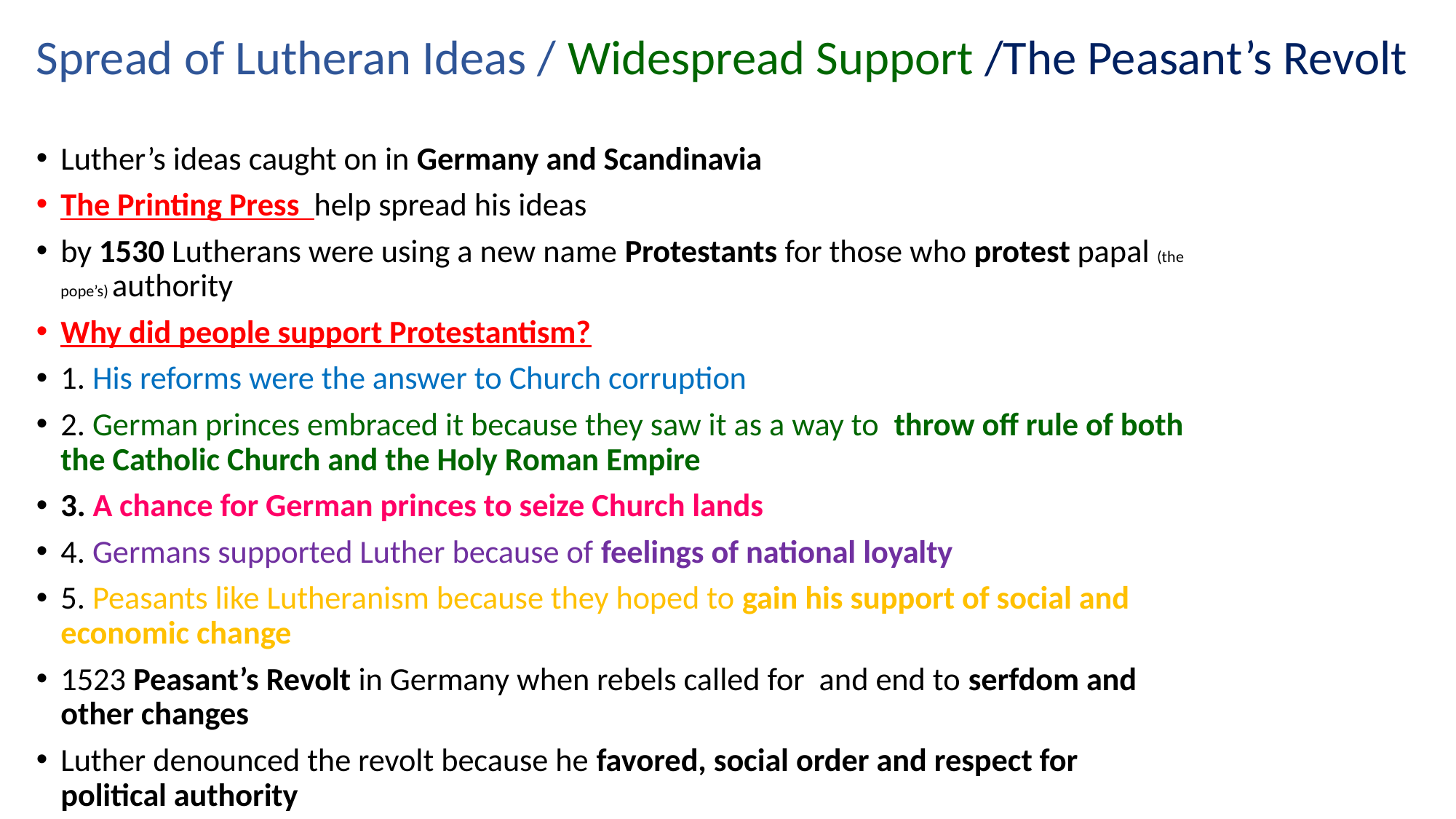

# Spread of Lutheran Ideas / Widespread Support /The Peasant’s Revolt
Luther’s ideas caught on in Germany and Scandinavia
The Printing Press  help spread his ideas
by 1530 Lutherans were using a new name Protestants for those who protest papal (the pope’s) authority
Why did people support Protestantism?
1. His reforms were the answer to Church corruption
2. German princes embraced it because they saw it as a way to  throw off rule of both the Catholic Church and the Holy Roman Empire
3. A chance for German princes to seize Church lands
4. Germans supported Luther because of feelings of national loyalty
5. Peasants like Lutheranism because they hoped to gain his support of social and economic change
1523 Peasant’s Revolt in Germany when rebels called for  and end to serfdom and other changes
Luther denounced the revolt because he favored, social order and respect for political authority